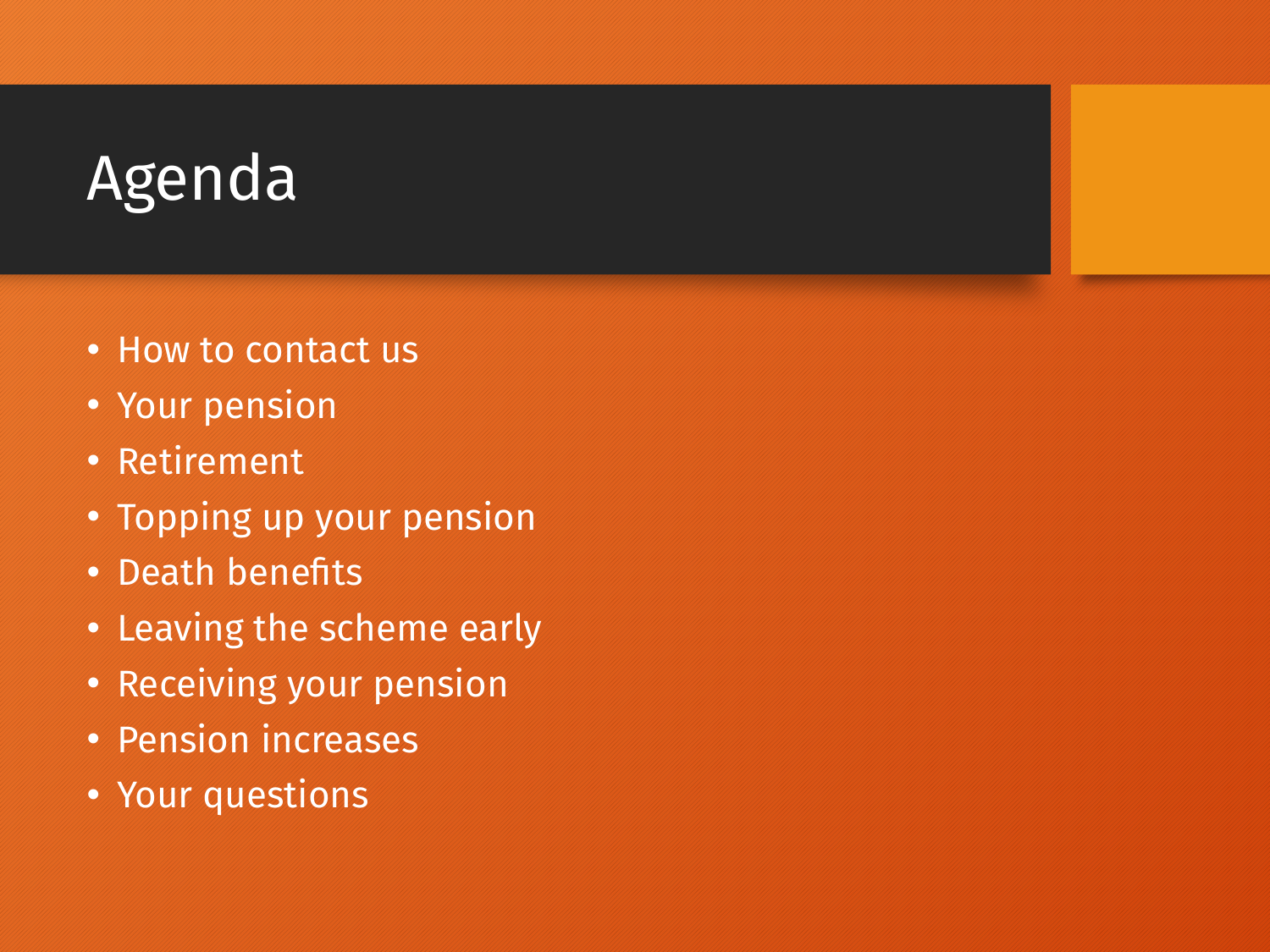

# Agenda
How to contact us
Your pension
Retirement
Topping up your pension
Death benefits
Leaving the scheme early
Receiving your pension
Pension increases
Your questions